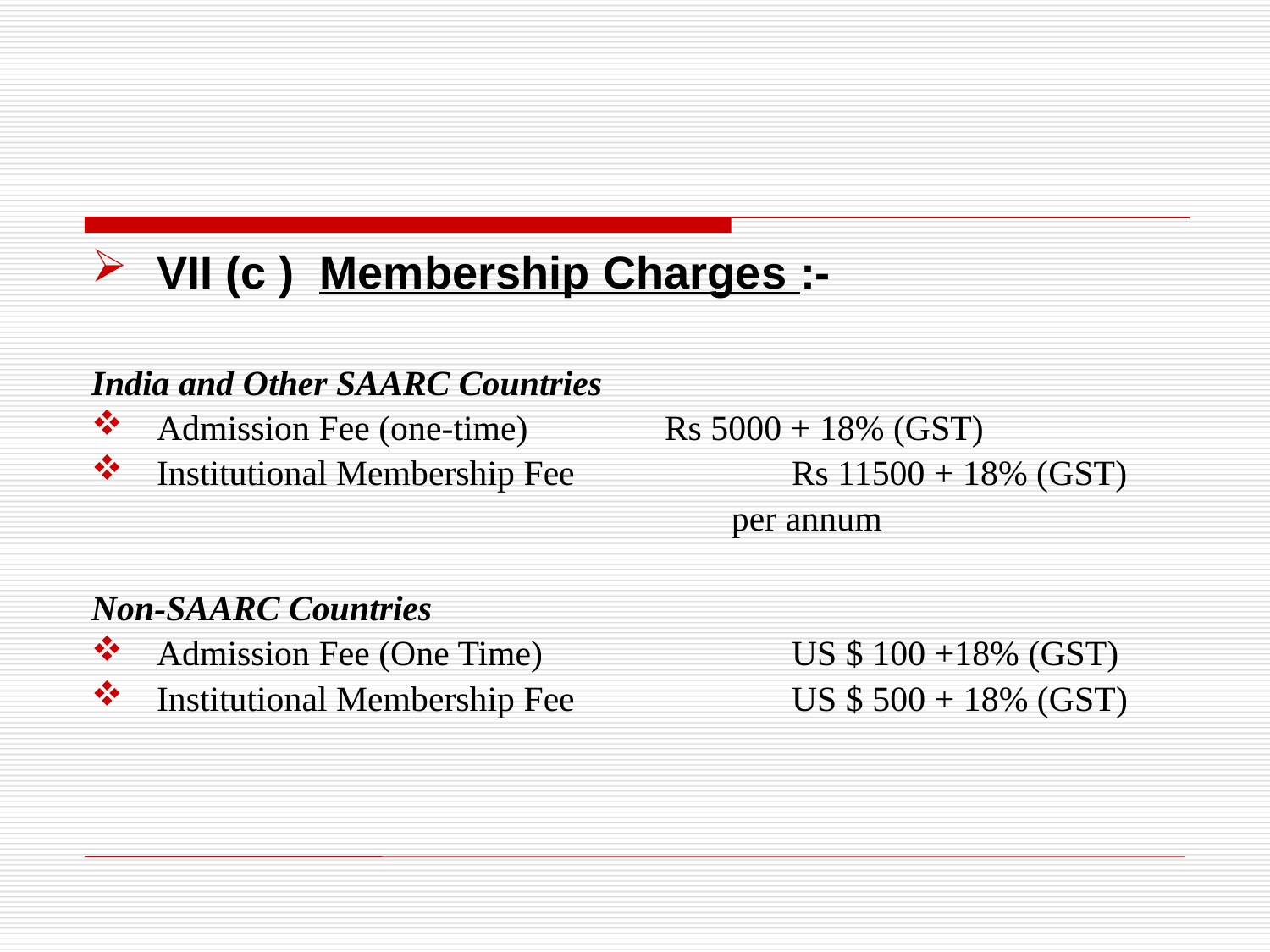

#
VII (c )  Membership Charges :-

India and Other SAARC Countries
Admission Fee (one-time)		Rs 5000 + 18% (GST)
Institutional Membership Fee	  	Rs 11500 + 18% (GST)
                                                                        per annum

Non-SAARC Countries
Admission Fee (One Time)	 	US $ 100 +18% (GST)
Institutional Membership Fee		US $ 500 + 18% (GST)